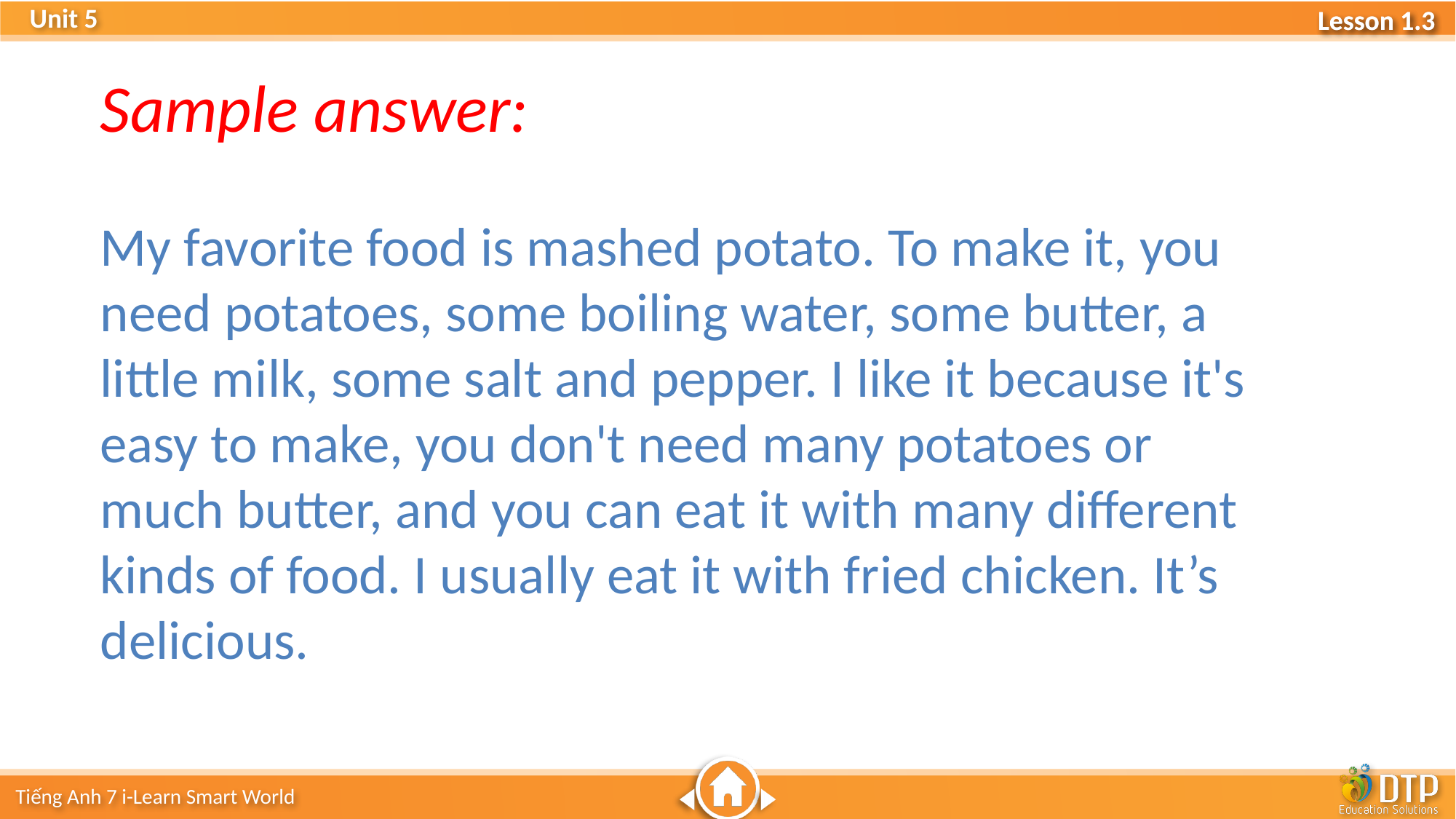

Sample answer:
My favorite food is mashed potato. To make it, you need potatoes, some boiling water, some butter, a little milk, some salt and pepper. I like it because it's easy to make, you don't need many potatoes or much butter, and you can eat it with many different kinds of food. I usually eat it with fried chicken. It’s delicious.